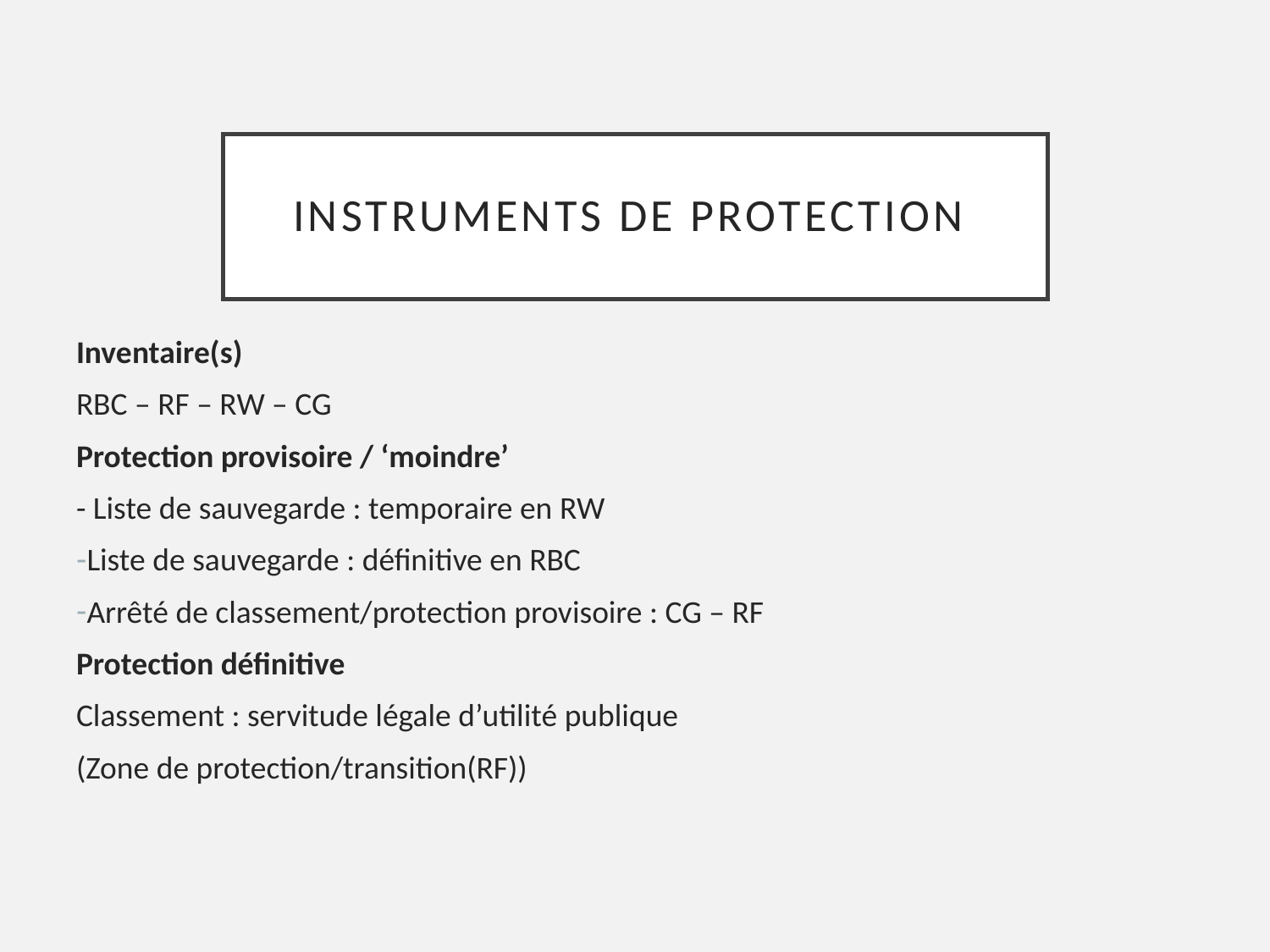

# Instruments de protection

Inventaire(s)
RBC – RF – RW – CG
Protection provisoire / ‘moindre’
- Liste de sauvegarde : temporaire en RW
Liste de sauvegarde : définitive en RBC
Arrêté de classement/protection provisoire : CG – RF
Protection définitive
Classement : servitude légale d’utilité publique
(Zone de protection/transition(RF))